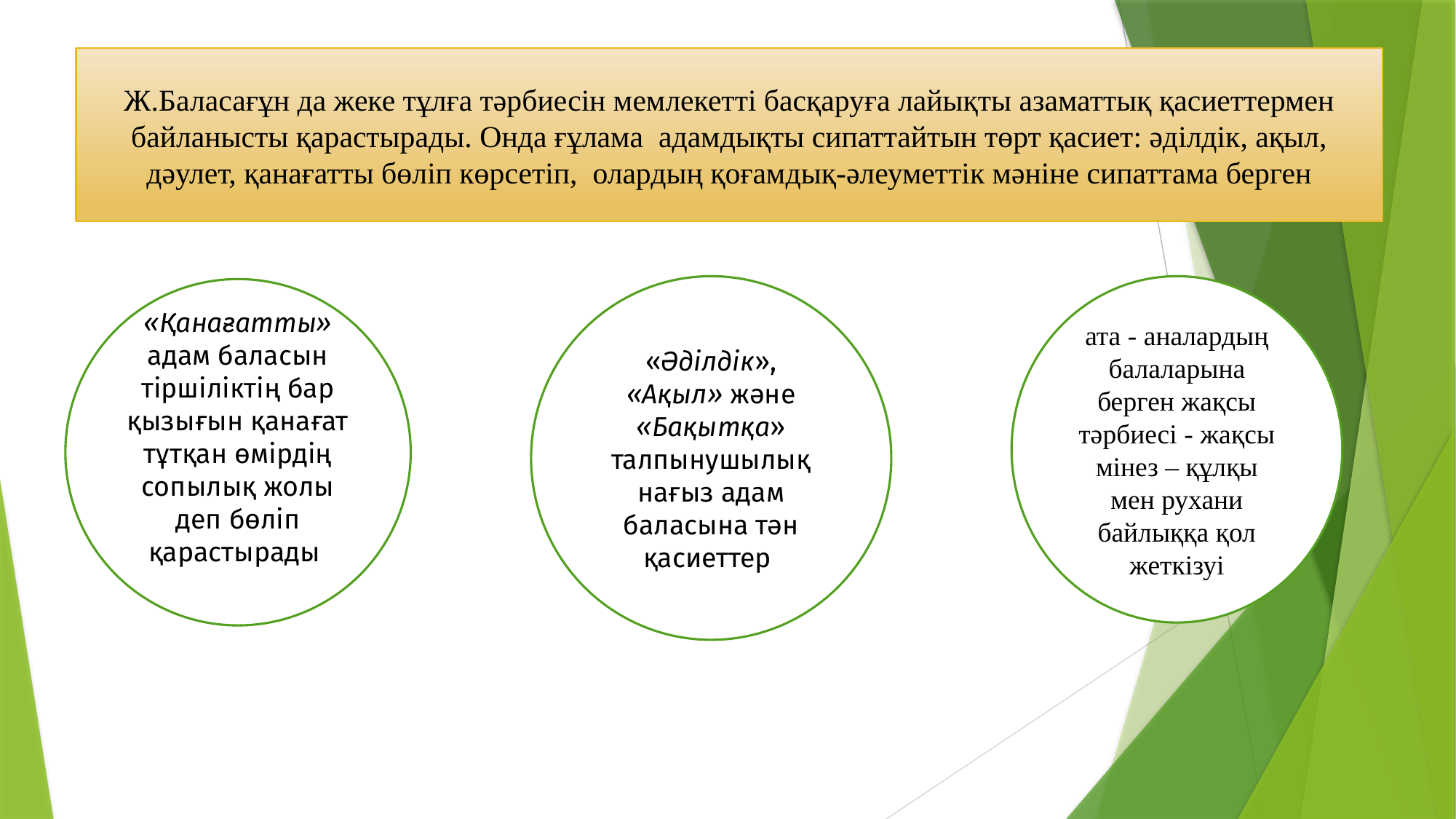

Ж.Баласағұн да жеке тұлға тәрбиесін мемлекетті басқаруға лайықты азаматтық қасиеттермен байланысты қарастырады. Онда ғұлама  адамдықты сипаттайтын төрт қасиет: әділдік, ақыл, дәулет, қанағатты бөліп көрсетіп,  олардың қоғамдық-әлеуметтік мәніне сипаттама берген
«Әділдік», «Ақыл» және «Бақытқа» талпынушылық нағыз адам баласына тән қасиеттер
ата - аналардың балаларына берген жақсы тәрбиесi - жақсы мiнез – құлқы мен рухани байлыққа қол жеткiзуі
«Қанағатты» адам баласын тіршіліктің бар қызығын қанағат тұтқан өмірдің сопылық жолы деп бөліп қарастырады